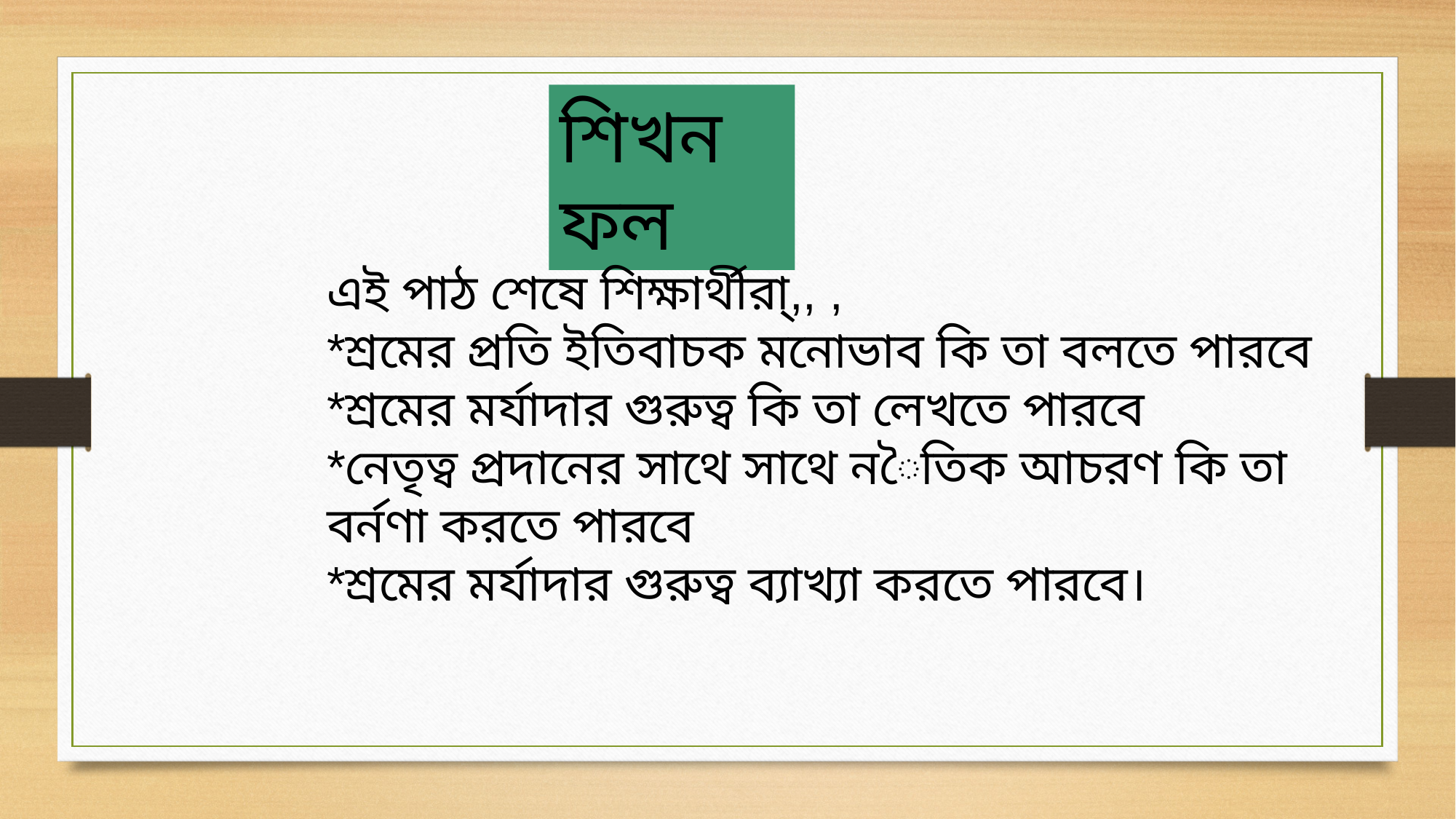

শিখন ফল
এই পাঠ শেষে শিক্ষার্থীরা্‌,, ,
*শ্রমের প্রতি ইতিবাচক মনোভাব কি তা বলতে পারবে
*শ্রমের মর্যাদার গুরুত্ব কি তা লেখতে পারবে
*নেতৃত্ব প্রদানের সাথে সাথে নৈতিক আচরণ কি তা বর্নণা করতে পারবে
*শ্রমের মর্যাদার গুরুত্ব ব্যাখ্যা করতে পারবে।